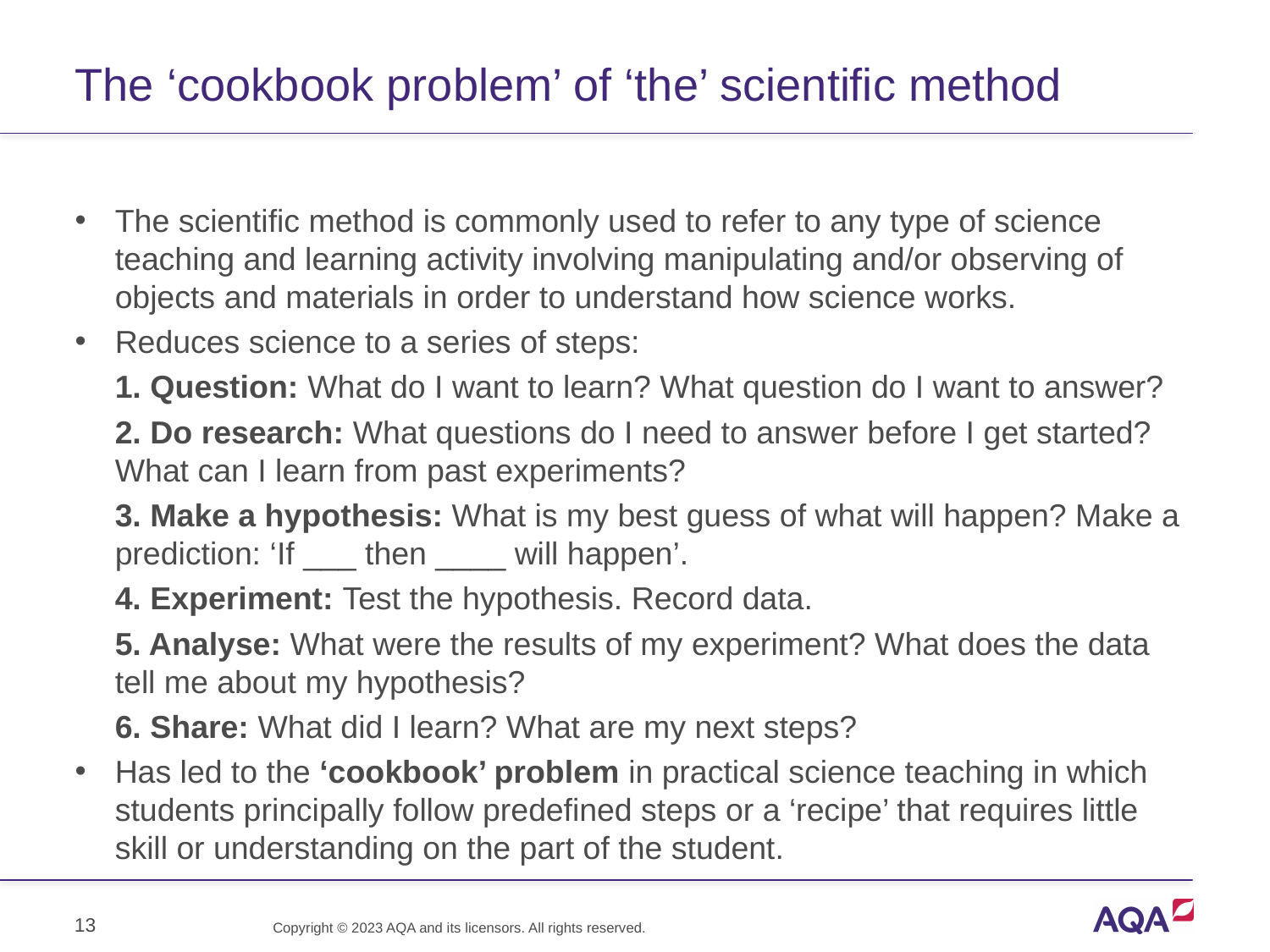

# The ‘cookbook problem’ of ‘the’ scientific method
The scientific method is commonly used to refer to any type of science teaching and learning activity involving manipulating and/or observing of objects and materials in order to understand how science works.
Reduces science to a series of steps:
1. Question: What do I want to learn? What question do I want to answer?
2. Do research: What questions do I need to answer before I get started? What can I learn from past experiments?
3. Make a hypothesis: What is my best guess of what will happen? Make a prediction: ‘If ___ then ____ will happen’.
4. Experiment: Test the hypothesis. Record data.
5. Analyse: What were the results of my experiment? What does the data tell me about my hypothesis?
6. Share: What did I learn? What are my next steps?
Has led to the ‘cookbook’ problem in practical science teaching in which students principally follow predefined steps or a ‘recipe’ that requires little skill or understanding on the part of the student.

13
Copyright © 2023 AQA and its licensors. All rights reserved.